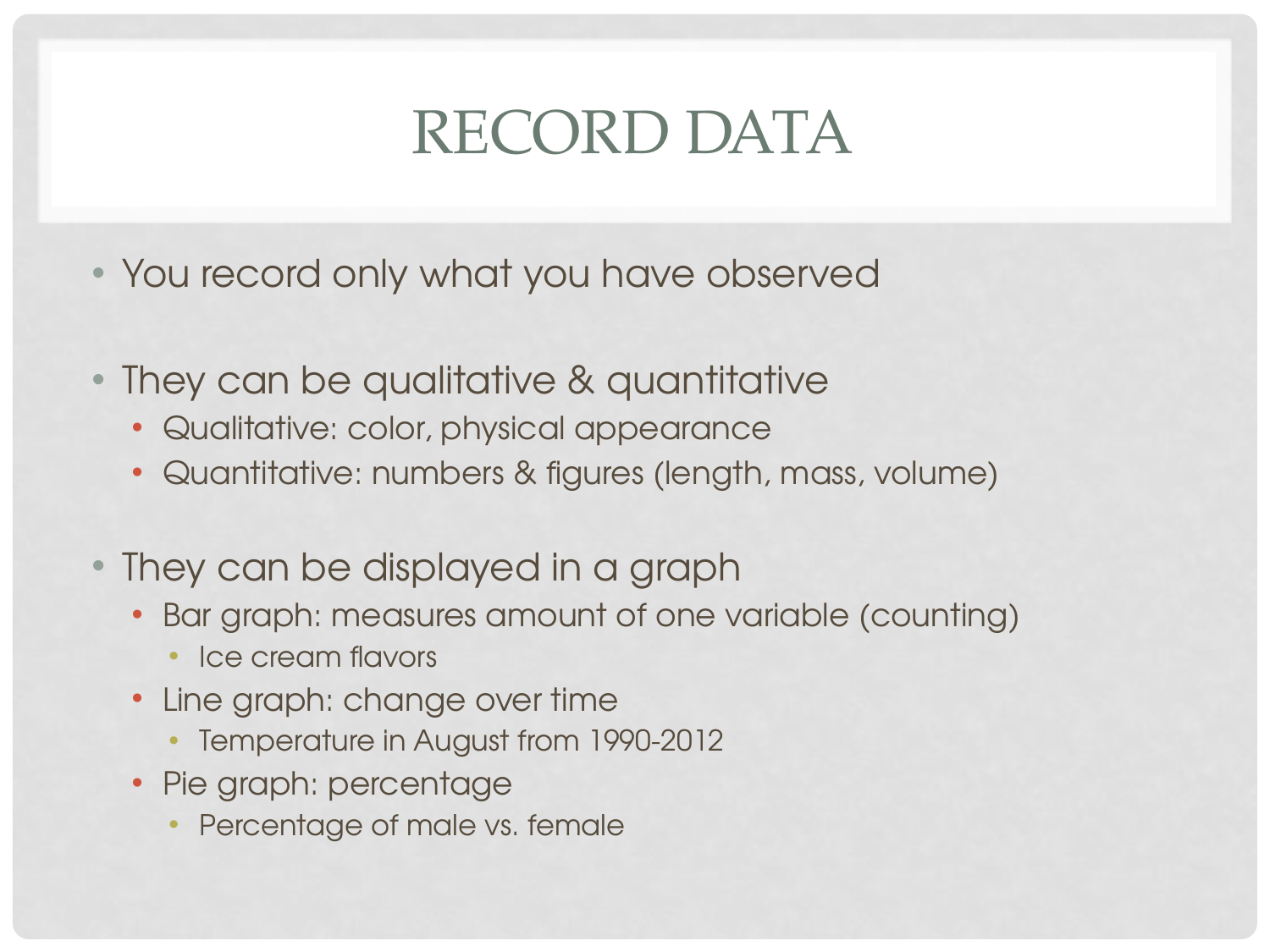

# Record data
You record only what you have observed

They can be qualitative & quantitative
Qualitative: color, physical appearance
Quantitative: numbers & figures (length, mass, volume)

They can be displayed in a graph
Bar graph: measures amount of one variable (counting)
Ice cream flavors
Line graph: change over time
Temperature in August from 1990-2012
Pie graph: percentage
Percentage of male vs. female